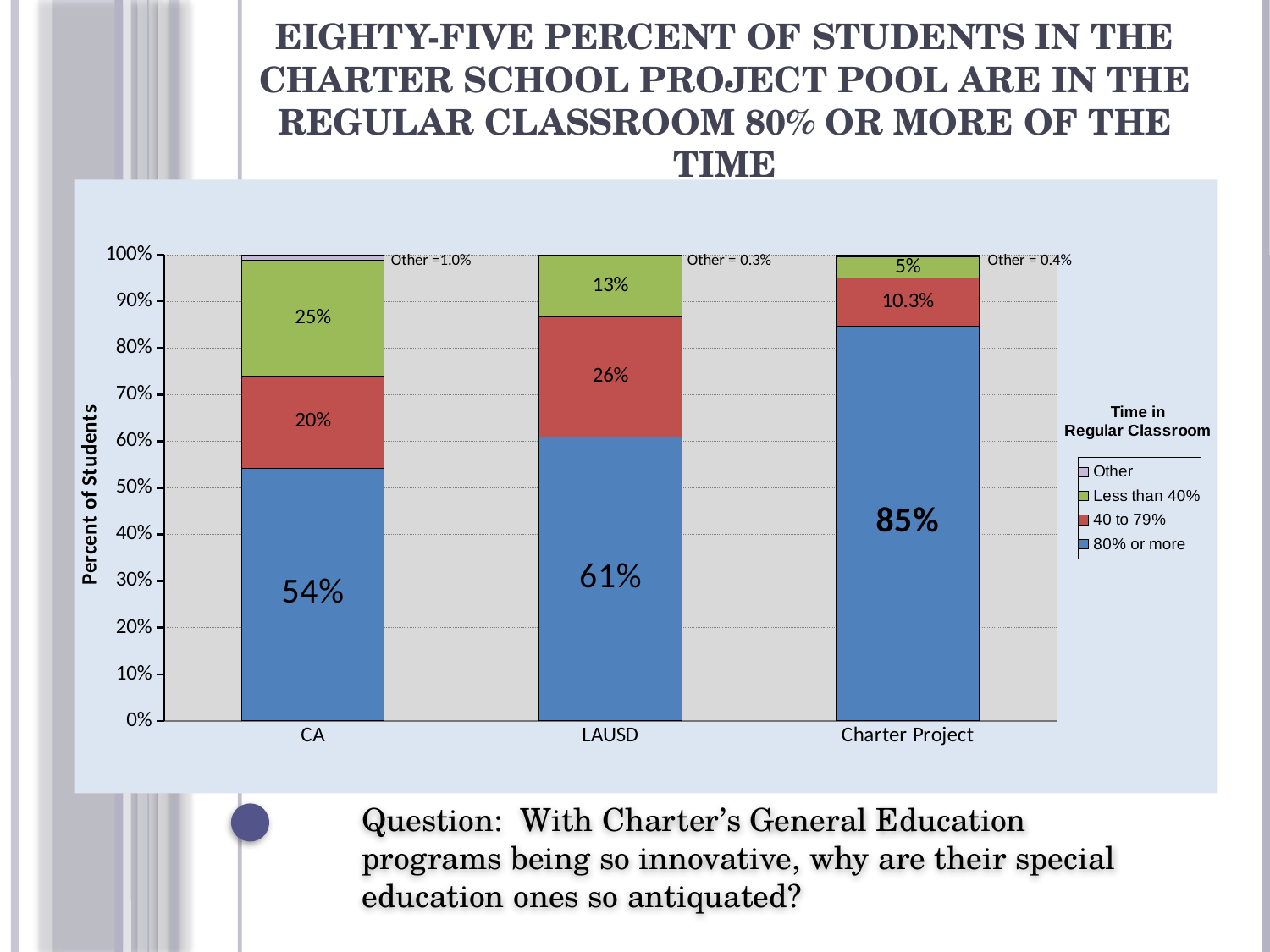

Eighty-five Percent of Students in the Charter School Project Pool are in the Regular Classroom 80% or More of the Time

### Chart

| Category | 80% or more | 40 to 79% | Less than 40% | Other |
|---|---|---|---|---|
| CA | 0.542472632415527 | 0.197080256883556 | 0.249506486181613 | 0.0109406245193047 |
| LAUSD | 0.608689997977054 | 0.258070109528076 | 0.130162124671271 | 0.00307776782359911 |
| Charter Project | 0.846564233888179 | 0.103499786598378 | 0.0460947503201024 | 0.00384122919334187 |
Question:  With Charter’s General Education programs being so innovative, why are their special education ones so antiquated?